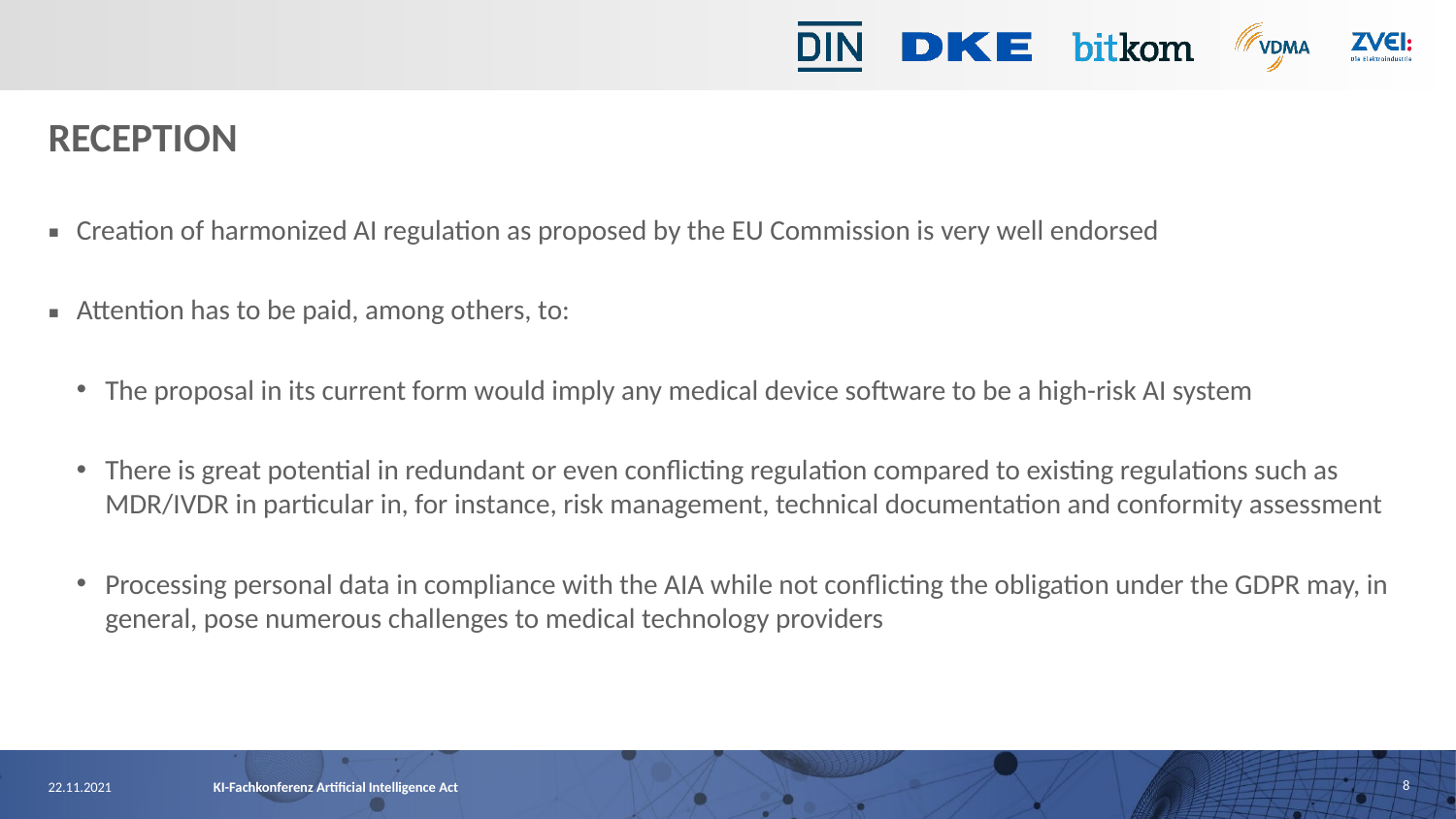

# RECEPTION
Creation of harmonized AI regulation as proposed by the EU Commission is very well endorsed
Attention has to be paid, among others, to:
The proposal in its current form would imply any medical device software to be a high-risk AI system
There is great potential in redundant or even conflicting regulation compared to existing regulations such as MDR/IVDR in particular in, for instance, risk management, technical documentation and conformity assessment
Processing personal data in compliance with the AIA while not conflicting the obligation under the GDPR may, in general, pose numerous challenges to medical technology providers

8
22.11.2021
KI-Fachkonferenz Artificial Intelligence Act